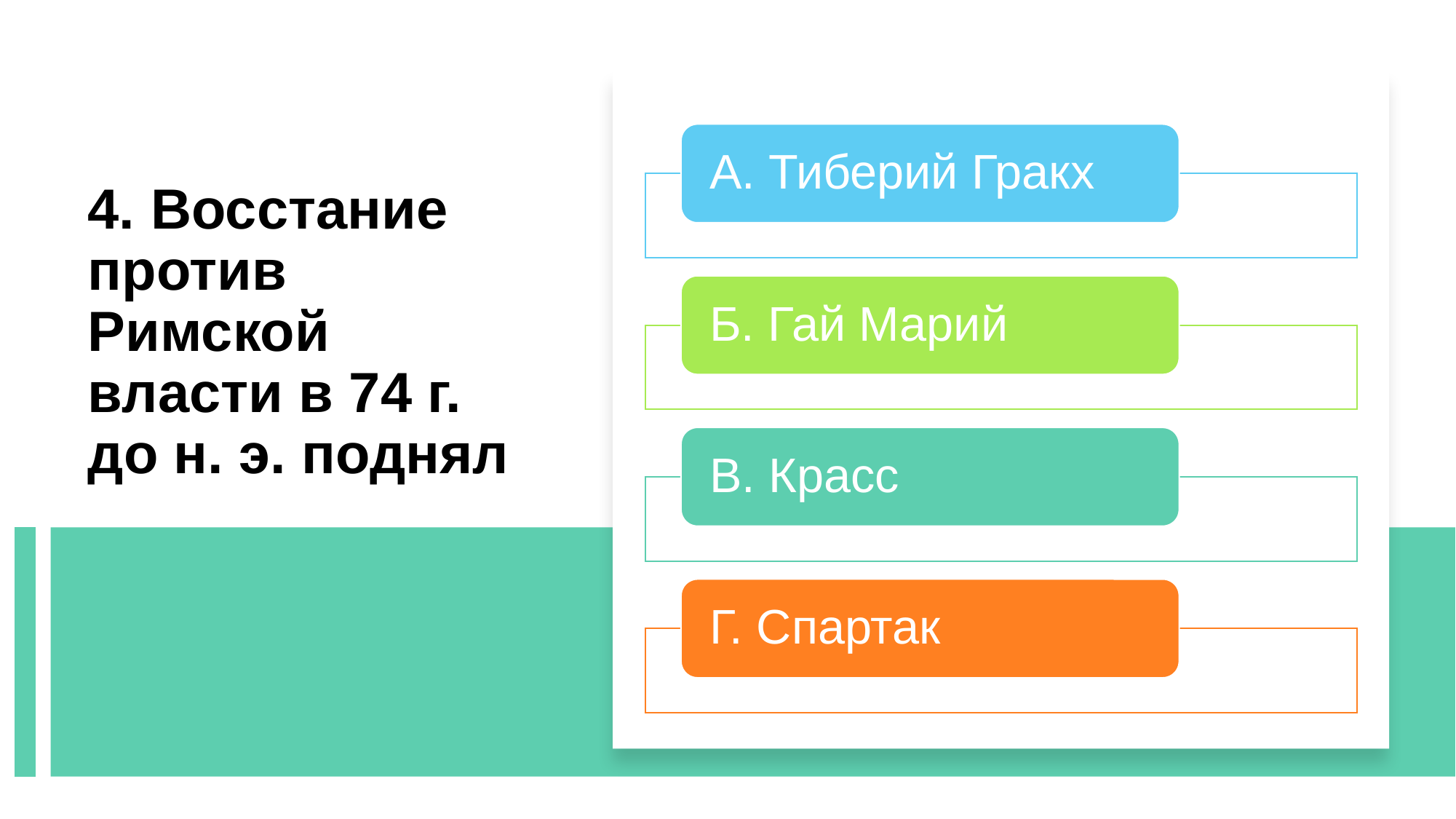

А. Тиберий Гракх
Б. Гай Марий
В. Красс
Г. Спартак
# 4. Восстание против Римской власти в 74 г. до н. э. поднял